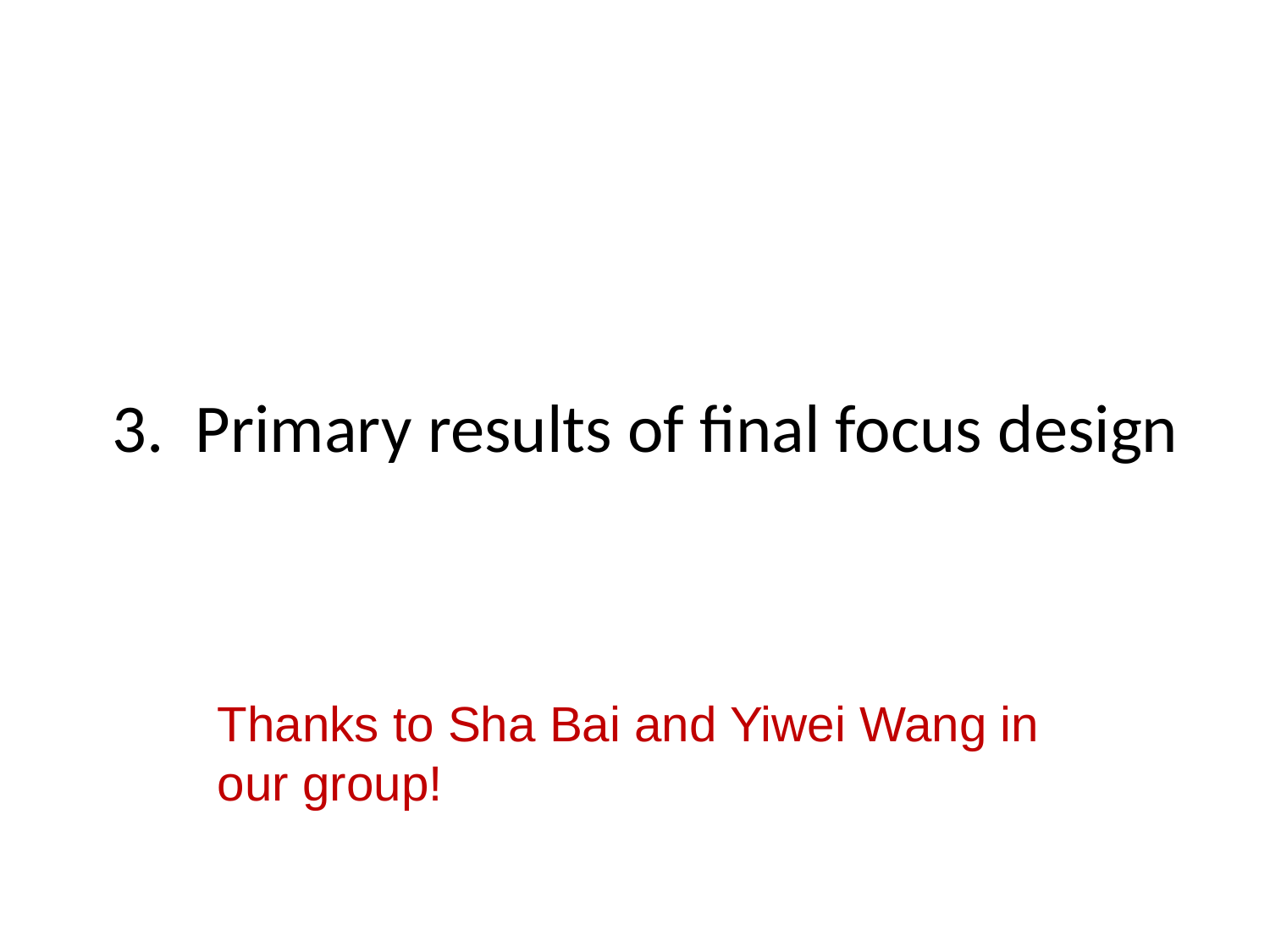

# 3.  Primary results of final focus design
Thanks to Sha Bai and Yiwei Wang in our group!